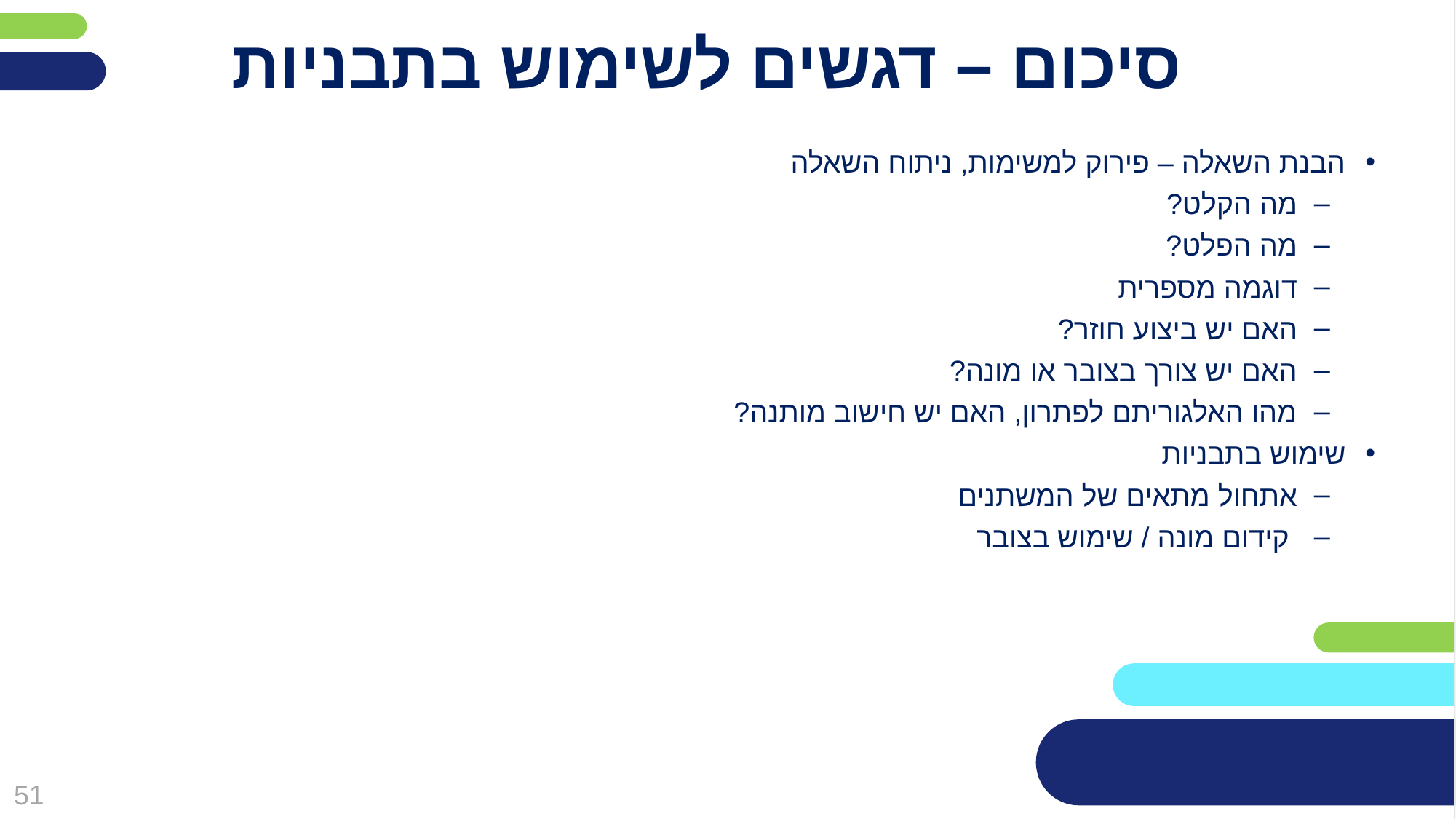

# סיכום – דגשים לשימוש בתבניות
הבנת השאלה – פירוק למשימות, ניתוח השאלה
מה הקלט?
מה הפלט?
דוגמה מספרית
האם יש ביצוע חוזר?
האם יש צורך בצובר או מונה?
מהו האלגוריתם לפתרון, האם יש חישוב מותנה?
שימוש בתבניות
אתחול מתאים של המשתנים
 קידום מונה / שימוש בצובר